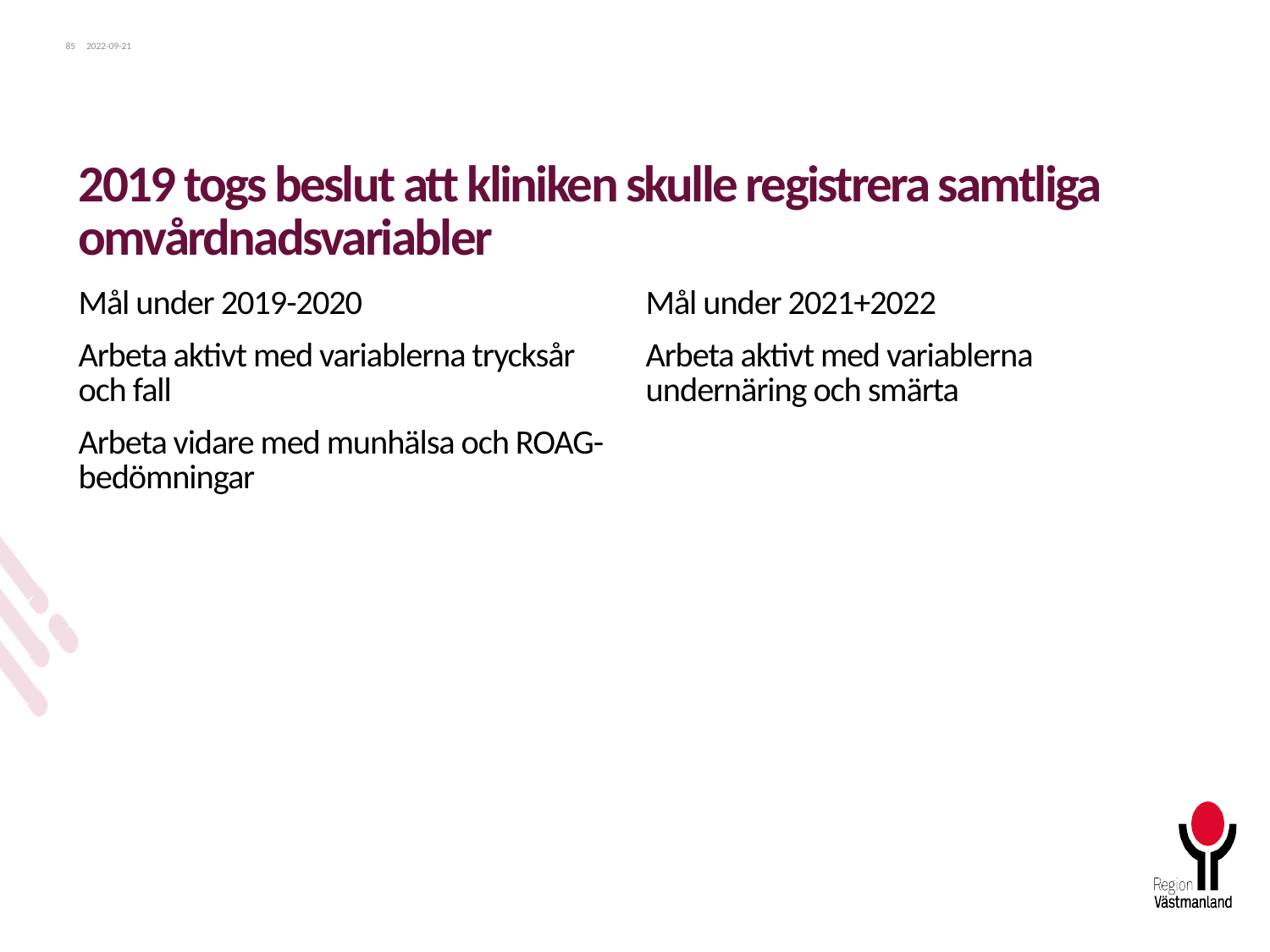

85
2022-09-21
# 2019 togs beslut att kliniken skulle registrera samtliga omvårdnadsvariabler
Mål under 2019-2020
Arbeta aktivt med variablerna trycksår och fall
Arbeta vidare med munhälsa och ROAG-bedömningar
Mål under 2021+2022
Arbeta aktivt med variablerna undernäring och smärta